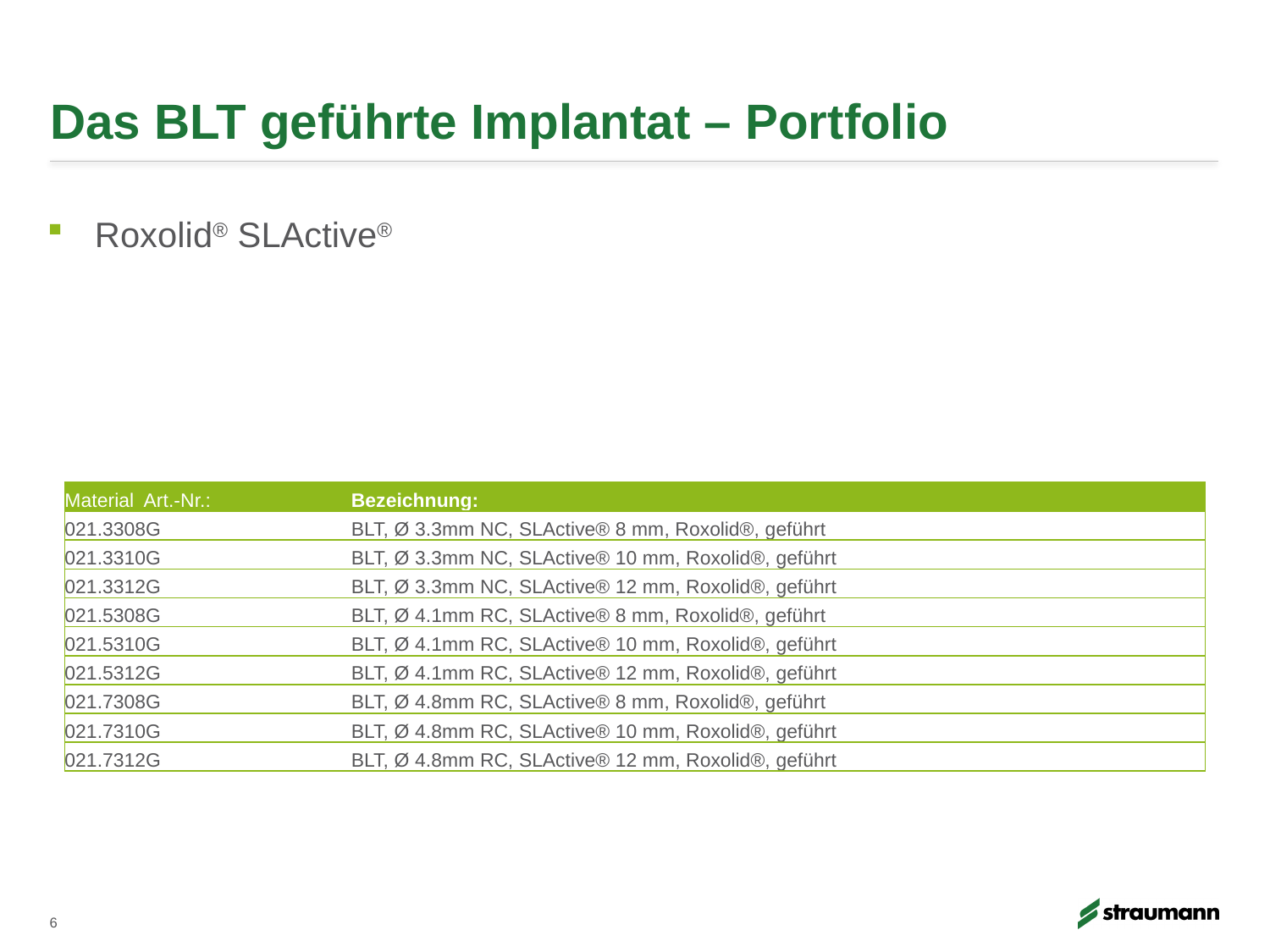

# Das BLT geführte Implantat – Portfolio
Roxolid® SLActive®
| Material Art.-Nr.: | Bezeichnung: |
| --- | --- |
| 021.3308G | BLT, Ø 3.3mm NC, SLActive® 8 mm, Roxolid®, geführt |
| 021.3310G | BLT, Ø 3.3mm NC, SLActive® 10 mm, Roxolid®, geführt |
| 021.3312G | BLT, Ø 3.3mm NC, SLActive® 12 mm, Roxolid®, geführt |
| 021.5308G | BLT, Ø 4.1mm RC, SLActive® 8 mm, Roxolid®, geführt |
| 021.5310G | BLT, Ø 4.1mm RC, SLActive® 10 mm, Roxolid®, geführt |
| 021.5312G | BLT, Ø 4.1mm RC, SLActive® 12 mm, Roxolid®, geführt |
| 021.7308G | BLT, Ø 4.8mm RC, SLActive® 8 mm, Roxolid®, geführt |
| 021.7310G | BLT, Ø 4.8mm RC, SLActive® 10 mm, Roxolid®, geführt |
| 021.7312G | BLT, Ø 4.8mm RC, SLActive® 12 mm, Roxolid®, geführt |
6